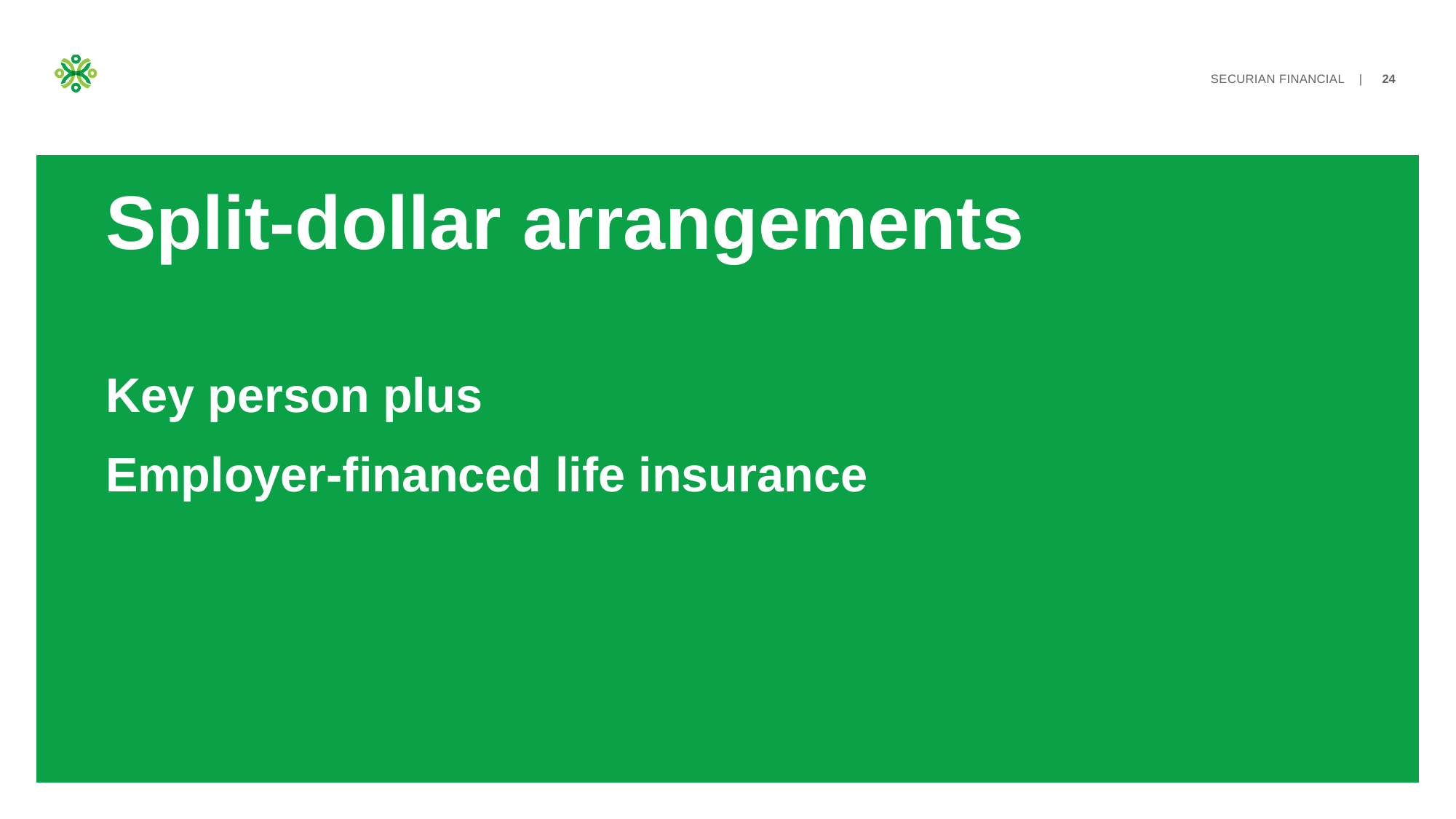

# Split-dollar arrangements Key person plus Employer-financed life insurance